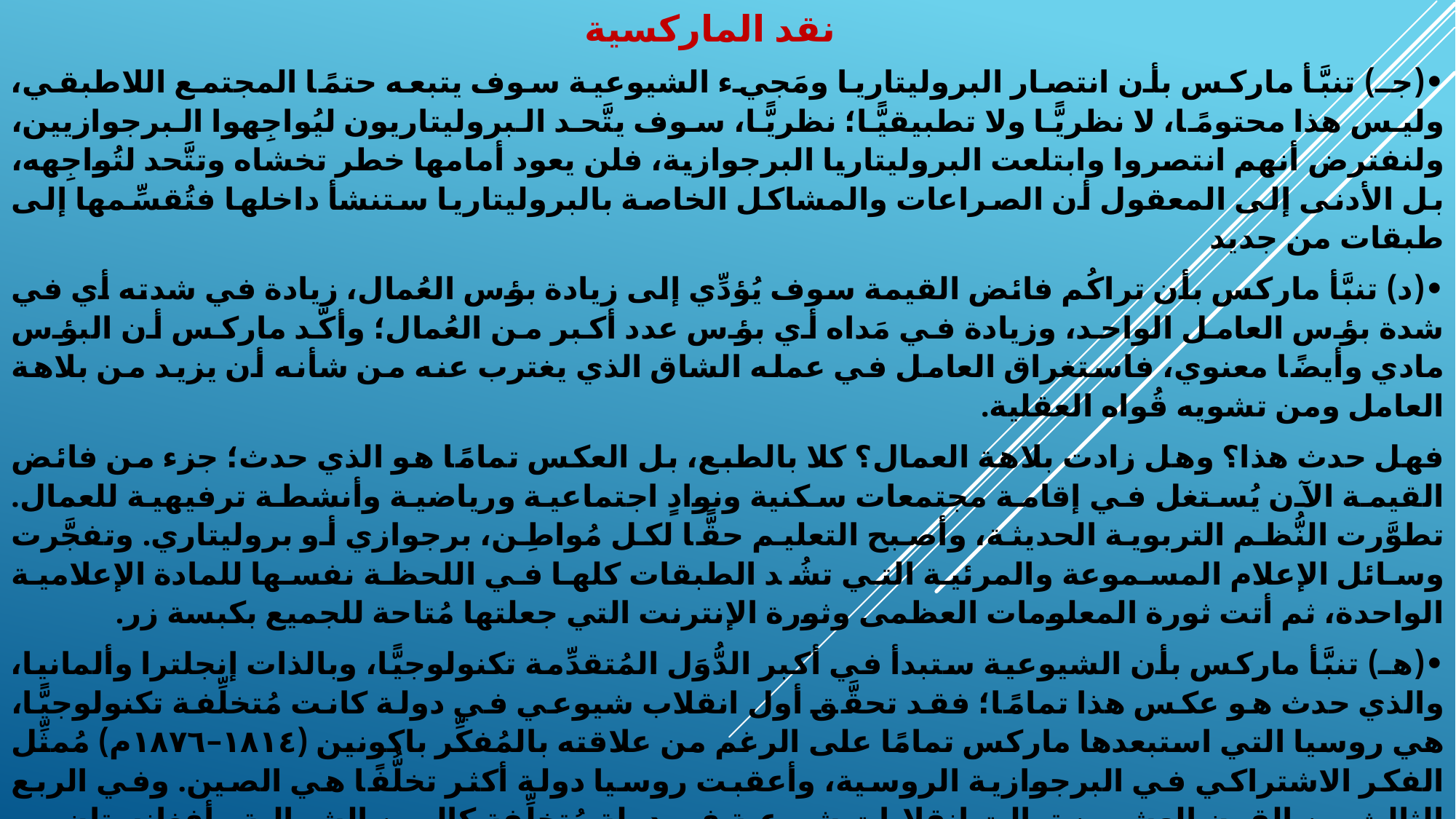

# نقد الماركسية
•	(جـ) تنبَّأ ماركس بأن انتصار البروليتاريا ومَجيء الشيوعية سوف يتبعه حتمًا المجتمع اللاطبقي، وليس هذا محتومًا، لا نظريًّا ولا تطبيقيًّا؛ نظريًّا، سوف يتَّحد البروليتاريون ليُواجِهوا البرجوازيين، ولنفترض أنهم انتصروا وابتلعت البروليتاريا البرجوازية، فلن يعود أمامها خطر تخشاه وتتَّحد لتُواجِهه، بل الأدنى إلى المعقول أن الصراعات والمشاكل الخاصة بالبروليتاريا ستنشأ داخلها فتُقسِّمها إلى طبقات من جديد
•	(د) تنبَّأ ماركس بأن تراكُم فائض القيمة سوف يُؤدِّي إلى زيادة بؤس العُمال، زيادة في شدته أي في شدة بؤس العامل الواحد، وزيادة في مَداه أي بؤس عدد أكبر من العُمال؛ وأكَّد ماركس أن البؤس مادي وأيضًا معنوي، فاستغراق العامل في عمله الشاق الذي يغترب عنه من شأنه أن يزيد من بلاهة العامل ومن تشويه قُواه العقلية.
فهل حدث هذا؟ وهل زادت بلاهة العمال؟ كلا بالطبع، بل العكس تمامًا هو الذي حدث؛ جزء من فائض القيمة الآن يُستغل في إقامة مجتمعات سكنية ونوادٍ اجتماعية ورياضية وأنشطة ترفيهية للعمال. تطوَّرت النُّظم التربوية الحديثة، وأصبح التعليم حقًّا لكل مُواطِن، برجوازي أو بروليتاري. وتفجَّرت وسائل الإعلام المسموعة والمرئية التي تشُد الطبقات كلها في اللحظة نفسها للمادة الإعلامية الواحدة، ثم أتت ثورة المعلومات العظمى وثورة الإنترنت التي جعلتها مُتاحة للجميع بكبسة زر.
•	(هـ) تنبَّأ ماركس بأن الشيوعية ستبدأ في أكبر الدُّوَل المُتقدِّمة تكنولوجيًّا، وبالذات إنجلترا وألمانيا، والذي حدث هو عكس هذا تمامًا؛ فقد تحقَّق أول انقلاب شيوعي في دولة كانت مُتخلِّفة تكنولوجيًّا، هي روسيا التي استبعدها ماركس تمامًا على الرغم من علاقته بالمُفكِّر باكونين (١٨١٤–١٨٧٦م) مُمثِّل الفكر الاشتراكي في البرجوازية الروسية، وأعقبت روسيا دولة أكثر تخلُّفًا هي الصين. وفي الربع الثالث من القرن العشرين توالت انقلابات شيوعية في دولة مُتخلِّفة كاليمن الشمالية وأفغانستان.